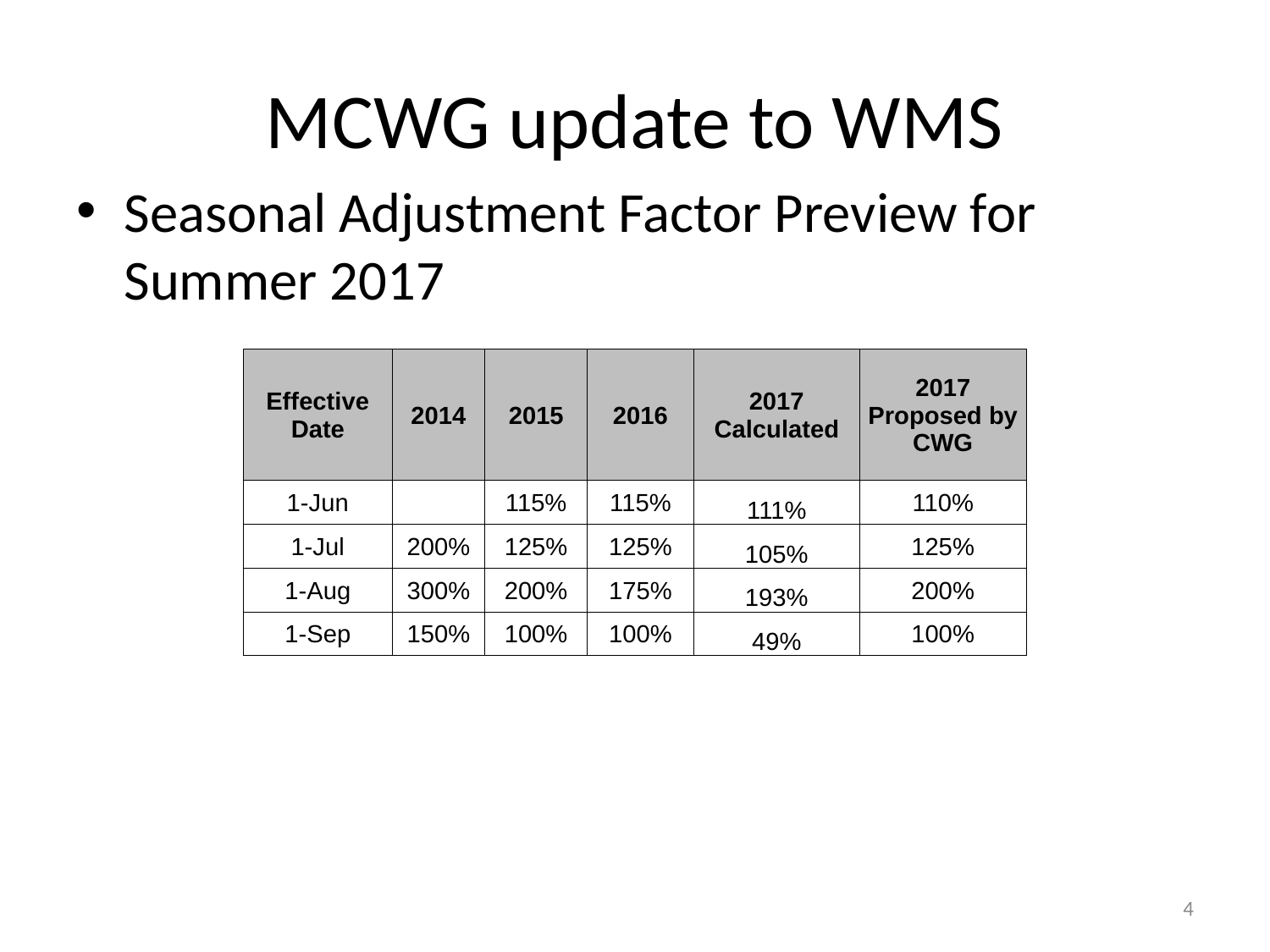

# MCWG update to WMS
Seasonal Adjustment Factor Preview for Summer 2017
| Effective Date | 2014 | 2015 | 2016 | 2017 Calculated | 2017 Proposed by CWG |
| --- | --- | --- | --- | --- | --- |
| 1-Jun |  | 115% | 115% | 111% | 110% |
| 1-Jul | 200% | 125% | 125% | 105% | 125% |
| 1-Aug | 300% | 200% | 175% | 193% | 200% |
| 1-Sep | 150% | 100% | 100% | 49% | 100% |
4